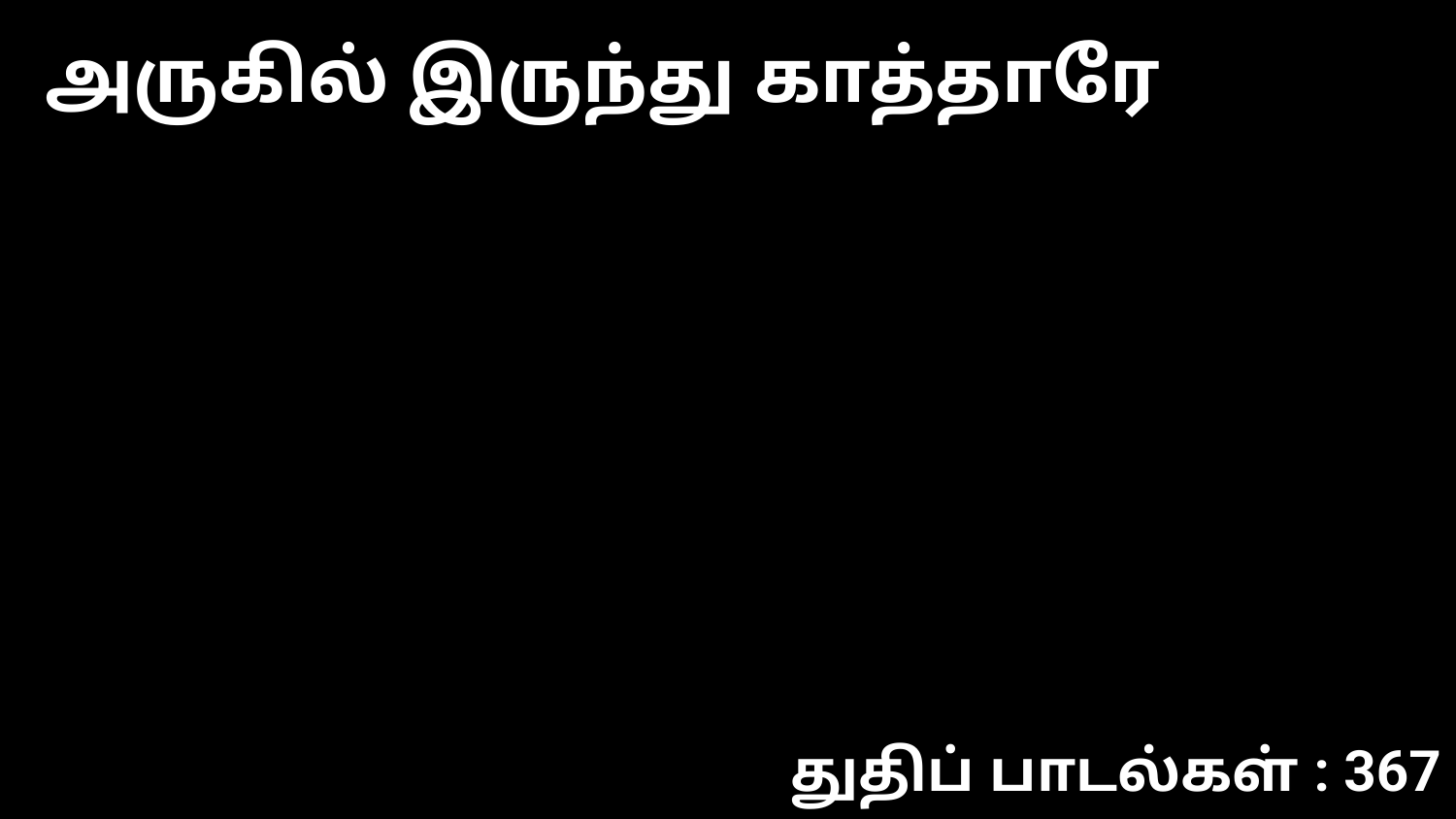

அருகில் இருந்து காத்தாரே
துதிப் பாடல்கள் : 367